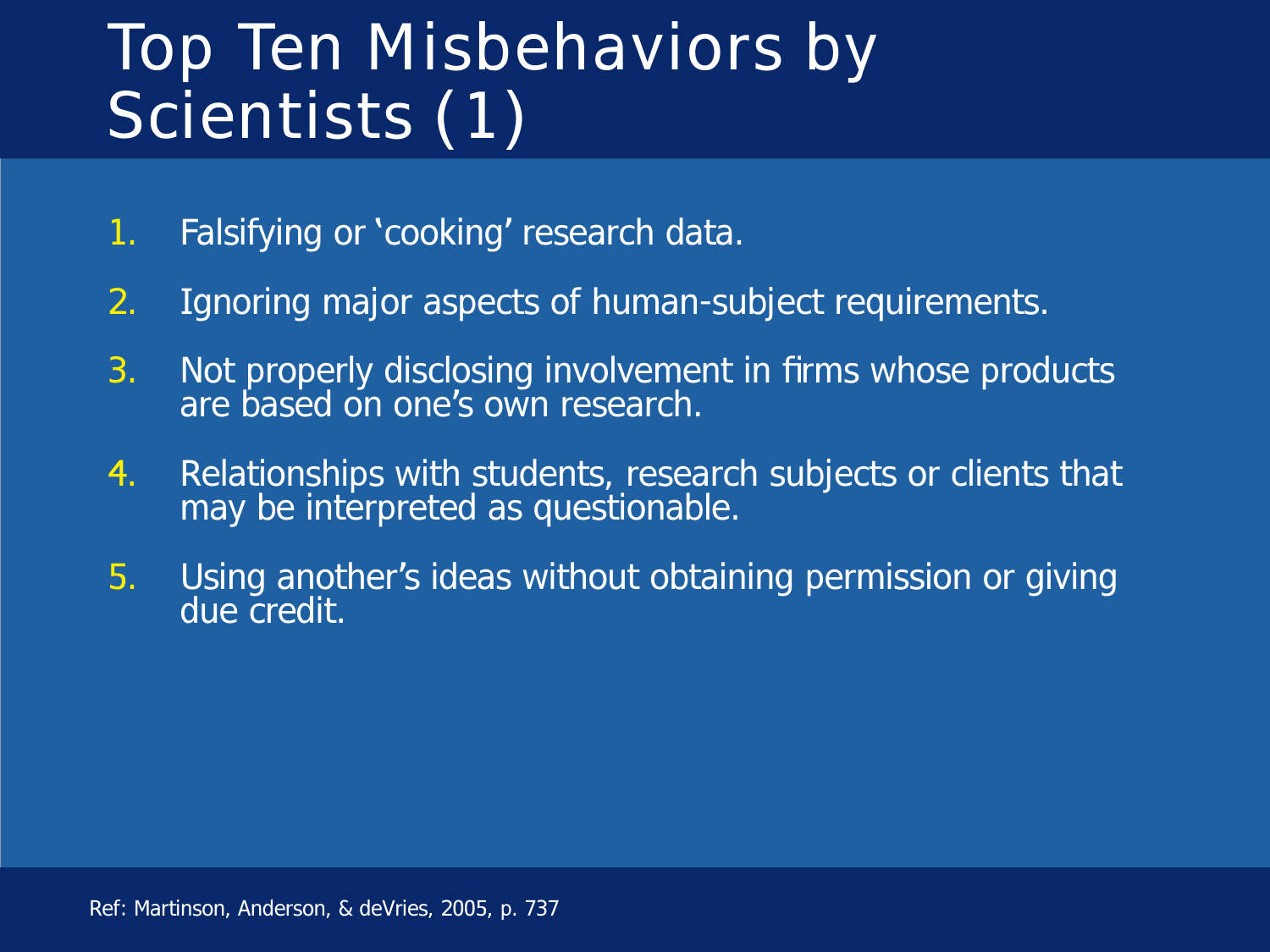

# Top Ten Misbehaviors by Scientists (1)
Falsifying or ‘cooking’ research data.
Ignoring major aspects of human-subject requirements.
Not properly disclosing involvement in firms whose products are based on one’s own research.
Relationships with students, research subjects or clients that may be interpreted as questionable.
Using another’s ideas without obtaining permission or giving due credit.

Ref: Martinson, Anderson, & deVries, 2005, p. 737